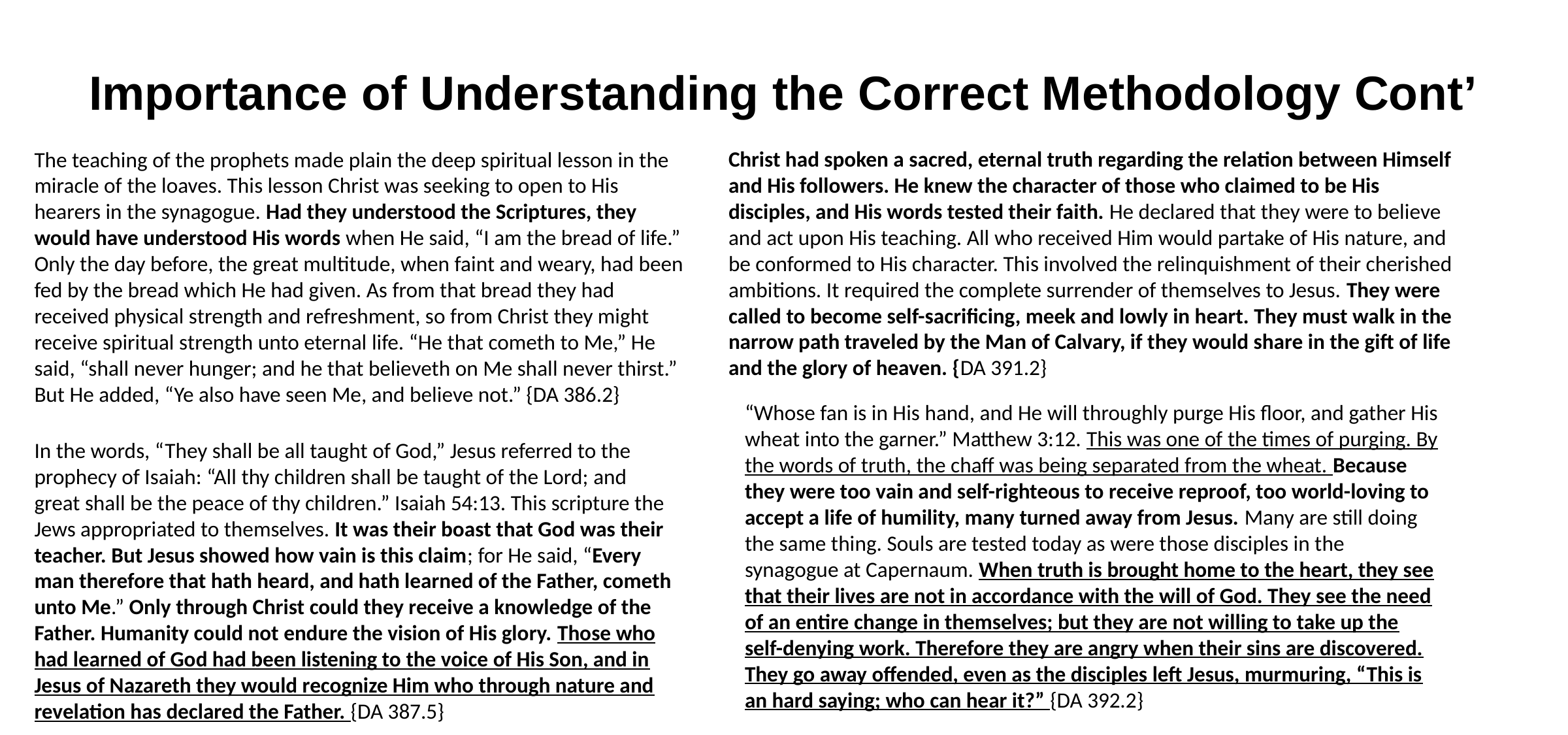

# Importance of Understanding the Correct Methodology Cont’
The teaching of the prophets made plain the deep spiritual lesson in the miracle of the loaves. This lesson Christ was seeking to open to His hearers in the synagogue. Had they understood the Scriptures, they would have understood His words when He said, “I am the bread of life.” Only the day before, the great multitude, when faint and weary, had been fed by the bread which He had given. As from that bread they had received physical strength and refreshment, so from Christ they might receive spiritual strength unto eternal life. “He that cometh to Me,” He said, “shall never hunger; and he that believeth on Me shall never thirst.” But He added, “Ye also have seen Me, and believe not.” {DA 386.2}

Christ had spoken a sacred, eternal truth regarding the relation between Himself and His followers. He knew the character of those who claimed to be His disciples, and His words tested their faith. He declared that they were to believe and act upon His teaching. All who received Him would partake of His nature, and be conformed to His character. This involved the relinquishment of their cherished ambitions. It required the complete surrender of themselves to Jesus. They were called to become self-sacrificing, meek and lowly in heart. They must walk in the narrow path traveled by the Man of Calvary, if they would share in the gift of life and the glory of heaven. {DA 391.2}
“Whose fan is in His hand, and He will throughly purge His floor, and gather His wheat into the garner.” Matthew 3:12. This was one of the times of purging. By the words of truth, the chaff was being separated from the wheat. Because they were too vain and self-righteous to receive reproof, too world-loving to accept a life of humility, many turned away from Jesus. Many are still doing the same thing. Souls are tested today as were those disciples in the synagogue at Capernaum. When truth is brought home to the heart, they see that their lives are not in accordance with the will of God. They see the need of an entire change in themselves; but they are not willing to take up the self-denying work. Therefore they are angry when their sins are discovered. They go away offended, even as the disciples left Jesus, murmuring, “This is an hard saying; who can hear it?” {DA 392.2}

In the words, “They shall be all taught of God,” Jesus referred to the prophecy of Isaiah: “All thy children shall be taught of the Lord; and great shall be the peace of thy children.” Isaiah 54:13. This scripture the Jews appropriated to themselves. It was their boast that God was their teacher. But Jesus showed how vain is this claim; for He said, “Every man therefore that hath heard, and hath learned of the Father, cometh unto Me.” Only through Christ could they receive a knowledge of the Father. Humanity could not endure the vision of His glory. Those who had learned of God had been listening to the voice of His Son, and in Jesus of Nazareth they would recognize Him who through nature and revelation has declared the Father. {DA 387.5}